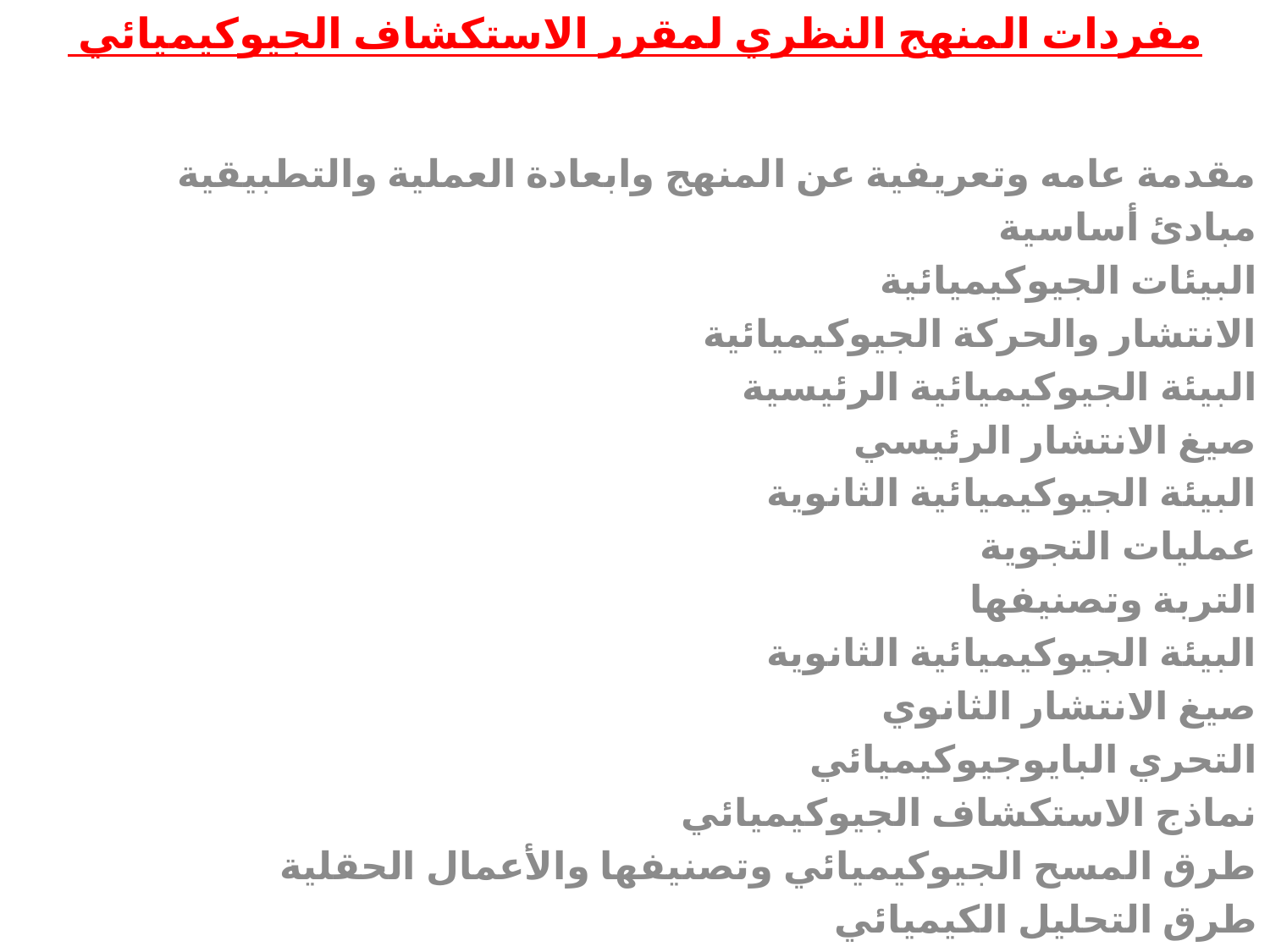

مفردات المنهج النظري لمقرر الاستكشاف الجيوكيميائي

مقدمة عامه وتعريفية عن المنهج وابعادة العملية والتطبيقية
مبادئ أساسية
البيئات الجيوكيميائية
الانتشار والحركة الجيوكيميائية
البيئة الجيوكيميائية الرئيسية
صيغ الانتشار الرئيسي
البيئة الجيوكيميائية الثانوية
عمليات التجوية
التربة وتصنيفها
البيئة الجيوكيميائية الثانوية
صيغ الانتشار الثانوي
التحري البايوجيوكيميائي
نماذج الاستكشاف الجيوكيميائي
طرق المسح الجيوكيميائي وتصنيفها والأعمال الحقلية
طرق التحليل الكيميائي

#